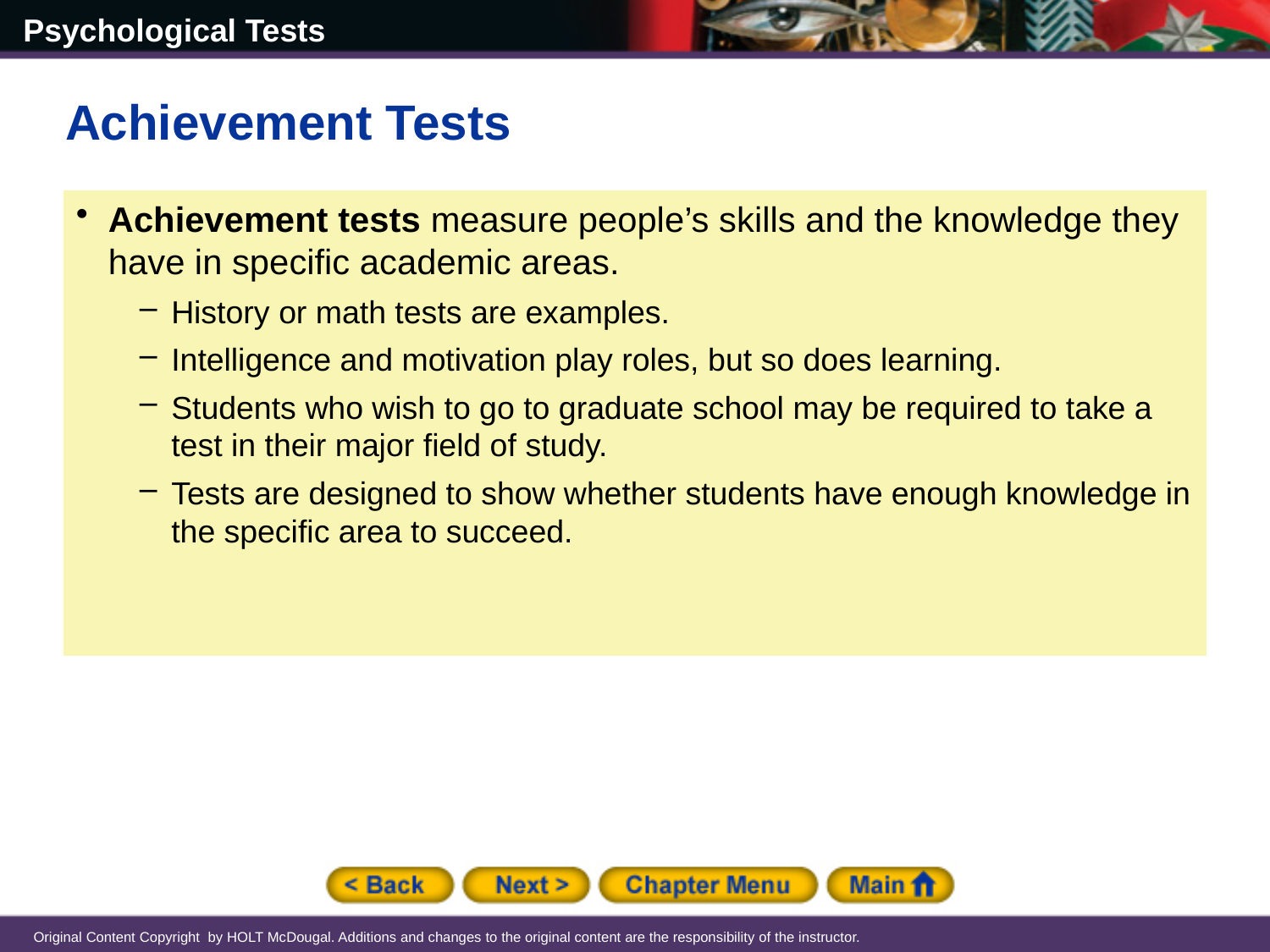

Achievement Tests
Achievement tests measure people’s skills and the knowledge they have in specific academic areas.
History or math tests are examples.
Intelligence and motivation play roles, but so does learning.
Students who wish to go to graduate school may be required to take a test in their major field of study.
Tests are designed to show whether students have enough knowledge in the specific area to succeed.